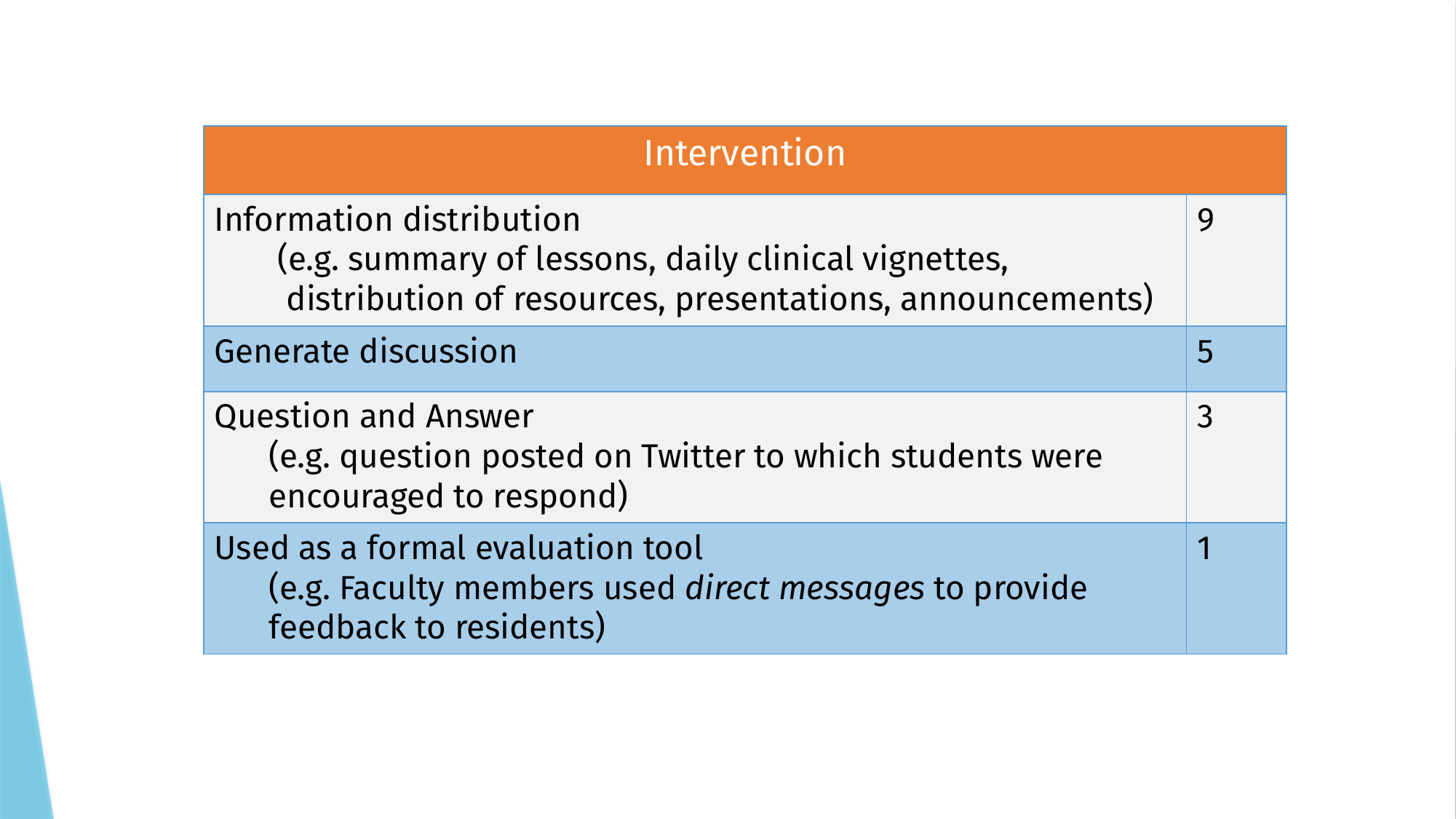

| Intervention |  |
| --- | --- |
| Information distribution (e.g. summary of lessons, daily clinical vignettes, distribution of resources, presentations, announcements) | 9 |
| Generate discussion | 5 |
| Question and Answer (e.g. question posted on Twitter to which students were encouraged to respond) | 3 |
| Used as a formal evaluation tool (e.g. Faculty members used direct messages to provide feedback to residents) | 1 |